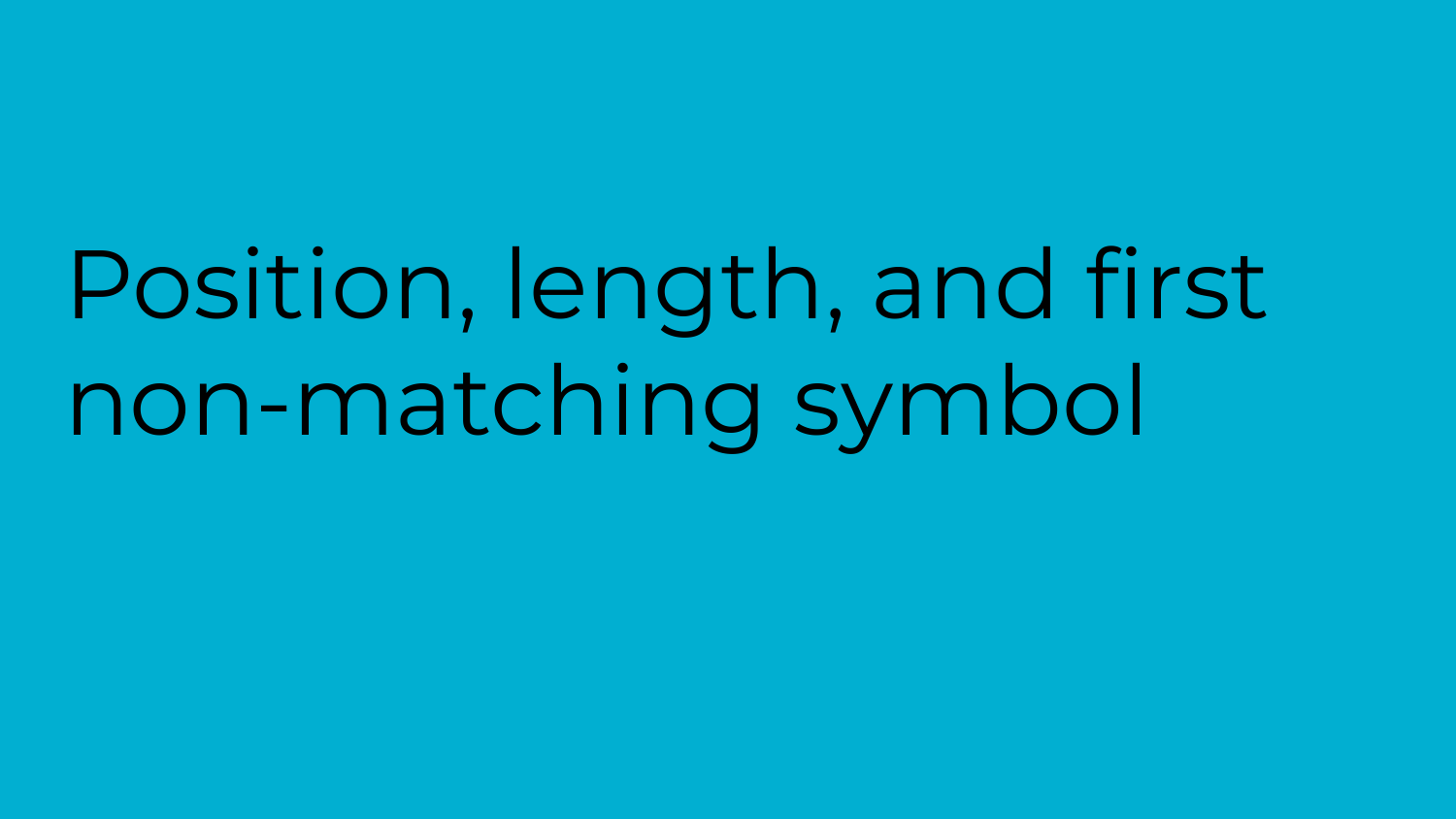

# Position, length, and first non-matching symbol